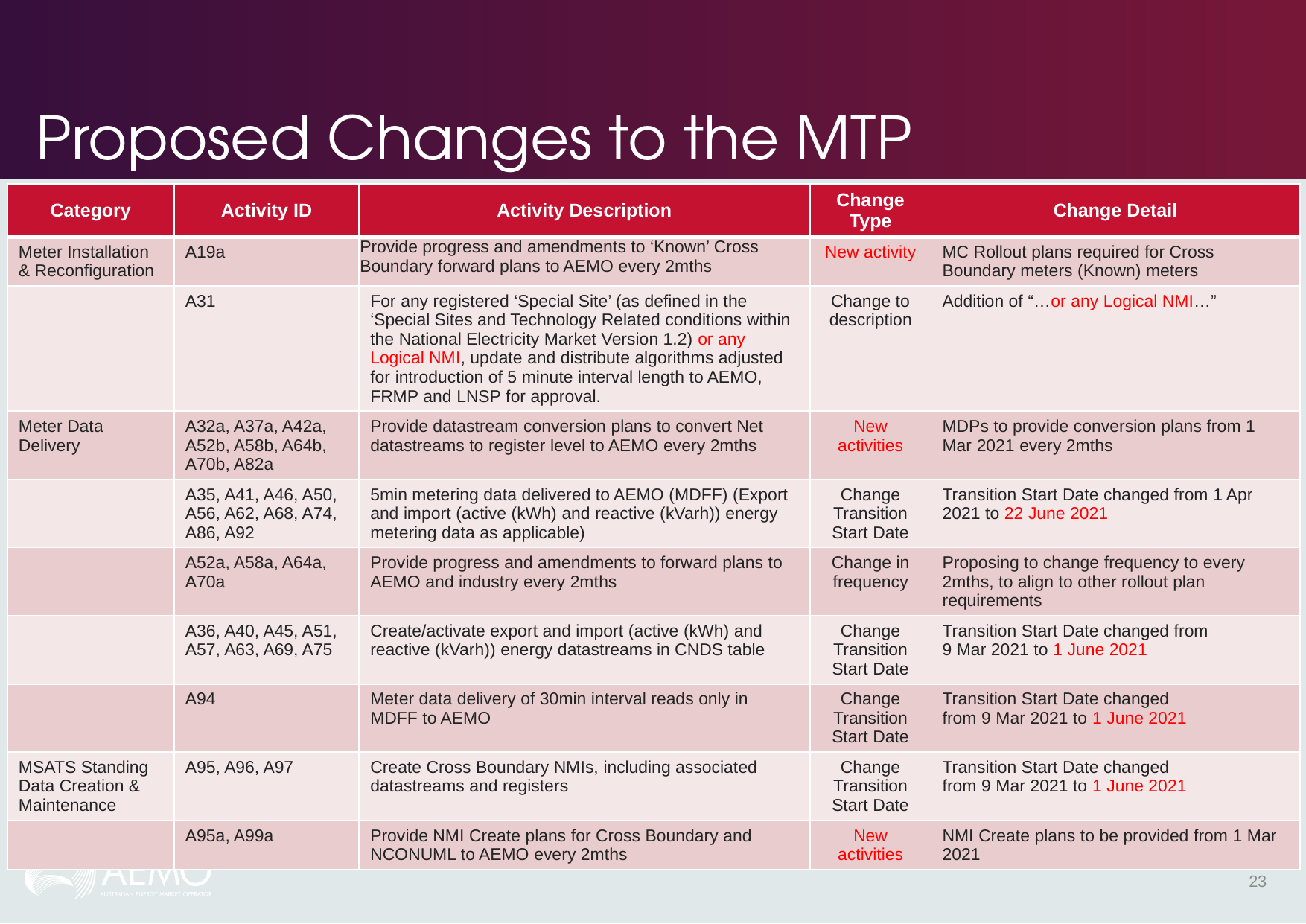

# Proposed Changes to the MTP
| Category | Activity ID | Activity Description | Change Type | Change Detail |
| --- | --- | --- | --- | --- |
| Meter Installation & Reconfiguration | A19a | Provide progress and amendments to ‘Known’ Cross Boundary forward plans to AEMO every 2mths | New activity | MC Rollout plans required for Cross Boundary meters (Known) meters |
|  | A31 | For any registered ‘Special Site’ (as defined in the ‘Special Sites and Technology Related conditions within the National Electricity Market Version 1.2) or any Logical NMI, update and distribute algorithms adjusted for introduction of 5 minute interval length to AEMO, FRMP and LNSP for approval. | Change to description | Addition of “…or any Logical NMI…” |
| Meter Data Delivery | A32a, A37a, A42a, A52b, A58b, A64b, A70b, A82a | Provide datastream conversion plans to convert Net datastreams to register level to AEMO every 2mths | New activities | MDPs to provide conversion plans from 1 Mar 2021 every 2mths |
|  | A35, A41, A46, A50, A56, A62, A68, A74, A86, A92 | 5min metering data delivered to AEMO (MDFF) (Export and import (active (kWh) and reactive (kVarh)) energy metering data as applicable) | Change Transition Start Date | Transition Start Date changed from 1 Apr 2021 to 22 June 2021 |
|  | A52a, A58a, A64a, A70a | Provide progress and amendments to forward plans to AEMO and industry every 2mths | Change in frequency | Proposing to change frequency to every 2mths, to align to other rollout plan requirements |
|  | A36, A40, A45, A51, A57, A63, A69, A75 | Create/activate export and import (active (kWh) and reactive (kVarh)) energy datastreams in CNDS table | Change Transition Start Date | Transition Start Date changed from 9 Mar 2021 to 1 June 2021 |
|  | A94 | Meter data delivery of 30min interval reads only in MDFF to AEMO | Change Transition Start Date | Transition Start Date changed from 9 Mar 2021 to 1 June 2021 |
| MSATS Standing Data Creation & Maintenance | A95, A96, A97 | Create Cross Boundary NMIs, including associated datastreams and registers | Change Transition Start Date | Transition Start Date changed from 9 Mar 2021 to 1 June 2021 |
|  | A95a, A99a | Provide NMI Create plans for Cross Boundary and NCONUML to AEMO every 2mths | New activities | NMI Create plans to be provided from 1 Mar 2021 |
23